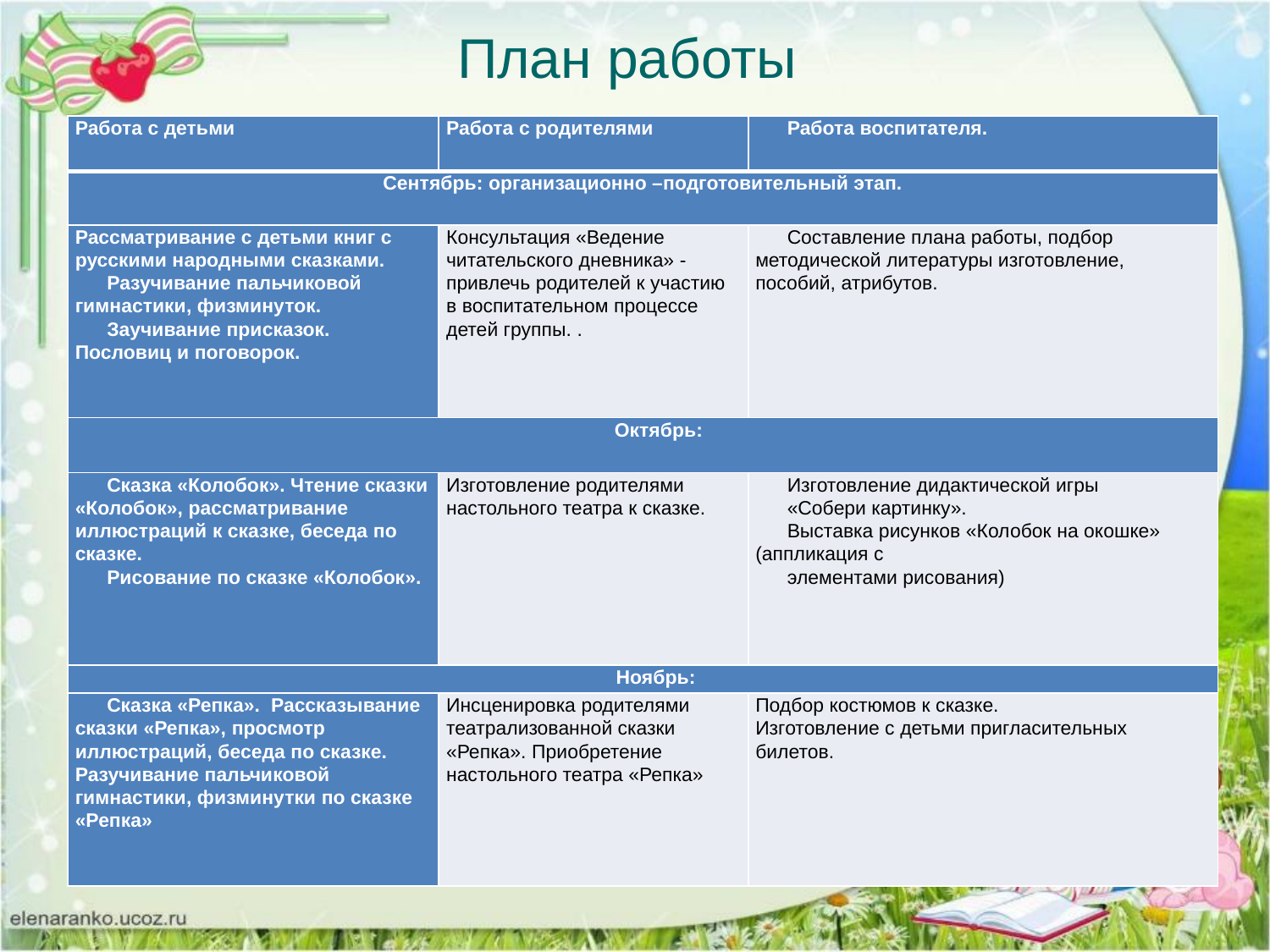

# План работы
| Работа с детьми | Работа с родителями | Работа воспитателя. |
| --- | --- | --- |
| Сентябрь: организационно –подготовительный этап. |  |  |
| Рассматривание с детьми книг с русскими народными сказками. Разучивание пальчиковой гимнастики, физминуток. Заучивание присказок. Пословиц и поговорок. | Консультация «Ведение читательского дневника» - привлечь родителей к участию в воспитательном процессе детей группы. . | Составление плана работы, подбор методической литературы изготовление, пособий, атрибутов. |
| Октябрь: |  |  |
| Сказка «Колобок». Чтение сказки «Колобок», рассматривание иллюстраций к сказке, беседа по сказке. Рисование по сказке «Колобок». | Изготовление родителями настольного театра к сказке. | Изготовление дидактической игры «Собери картинку». Выставка рисунков «Колобок на окошке» (аппликация с элементами рисования) |
| Ноябрь: |  |  |
| Сказка «Репка». Рассказывание сказки «Репка», просмотр иллюстраций, беседа по сказке. Разучивание пальчиковой гимнастики, физминутки по сказке «Репка» | Инсценировка родителями театрализованной сказки «Репка». Приобретение настольного театра «Репка» | Подбор костюмов к сказке. Изготовление с детьми пригласительных билетов. |